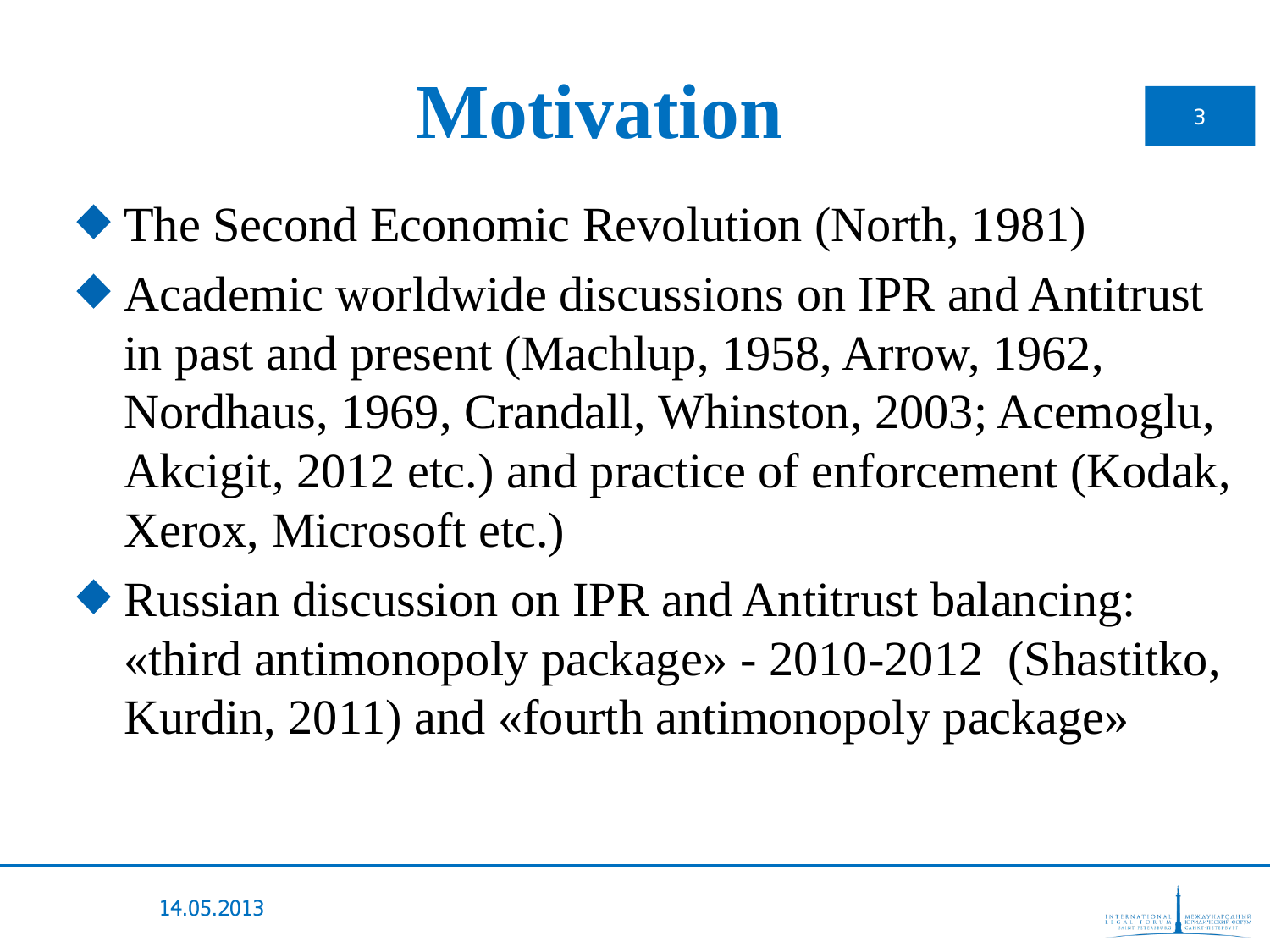

# Motivation
3
The Second Economic Revolution (North, 1981)
Academic worldwide discussions on IPR and Antitrust in past and present (Machlup, 1958, Arrow, 1962, Nordhaus, 1969, Сrandall, Whinston, 2003; Acemoglu, Akсigit, 2012 etc.) and practice of enforcement (Kodak, Xerox, Microsoft etc.)
Russian discussion on IPR and Antitrust balancing: «third antimonopoly package» - 2010-2012  (Shastitko, Kurdin, 2011) and «fourth antimonopoly package»
14.05.2013